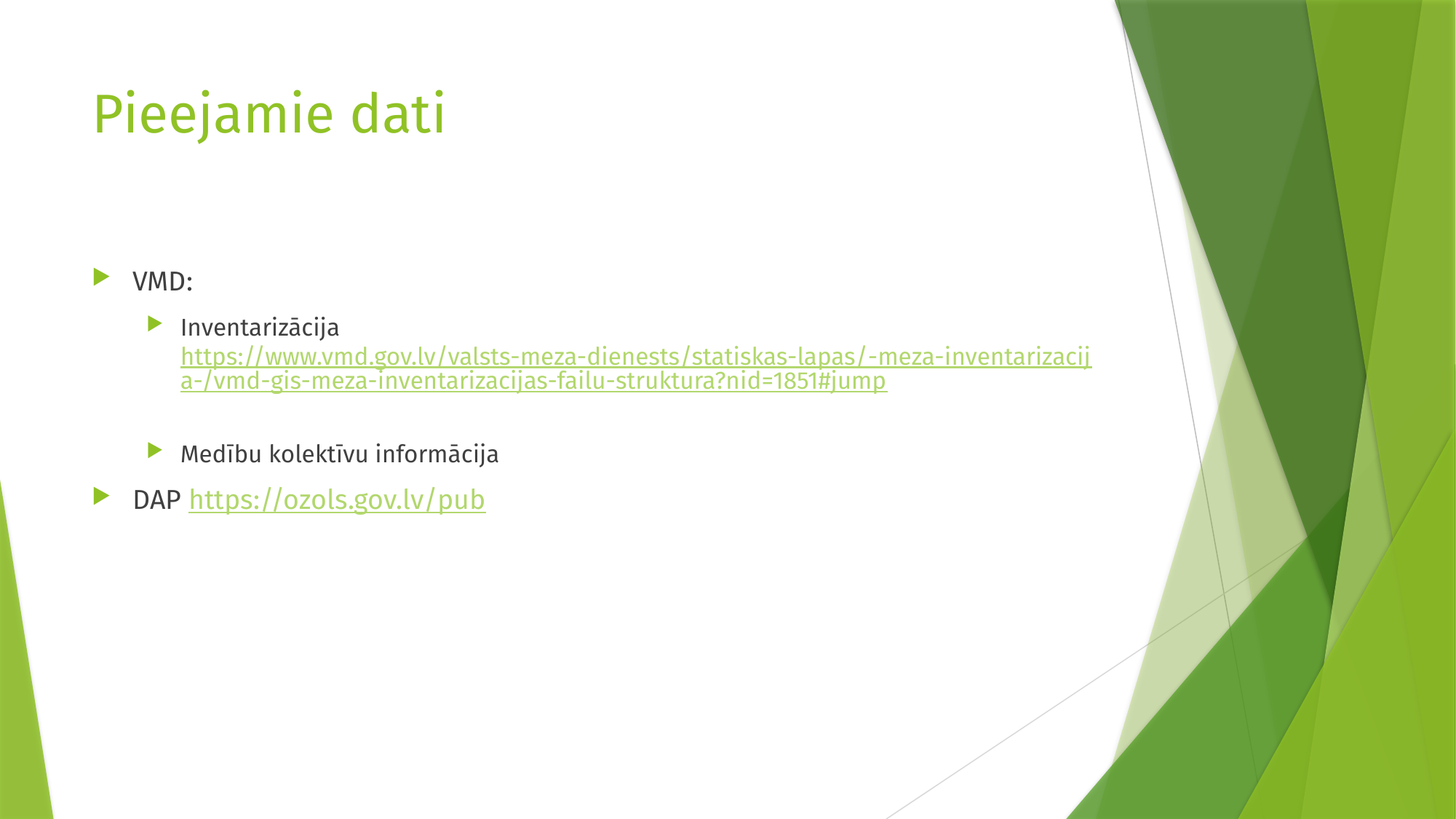

# Pieejamie dati
VMD:
Inventarizācija  https://www.vmd.gov.lv/valsts-meza-dienests/statiskas-lapas/-meza-inventarizacija-/vmd-gis-meza-inventarizacijas-failu-struktura?nid=1851#jump
Medību kolektīvu informācija
DAP https://ozols.gov.lv/pub